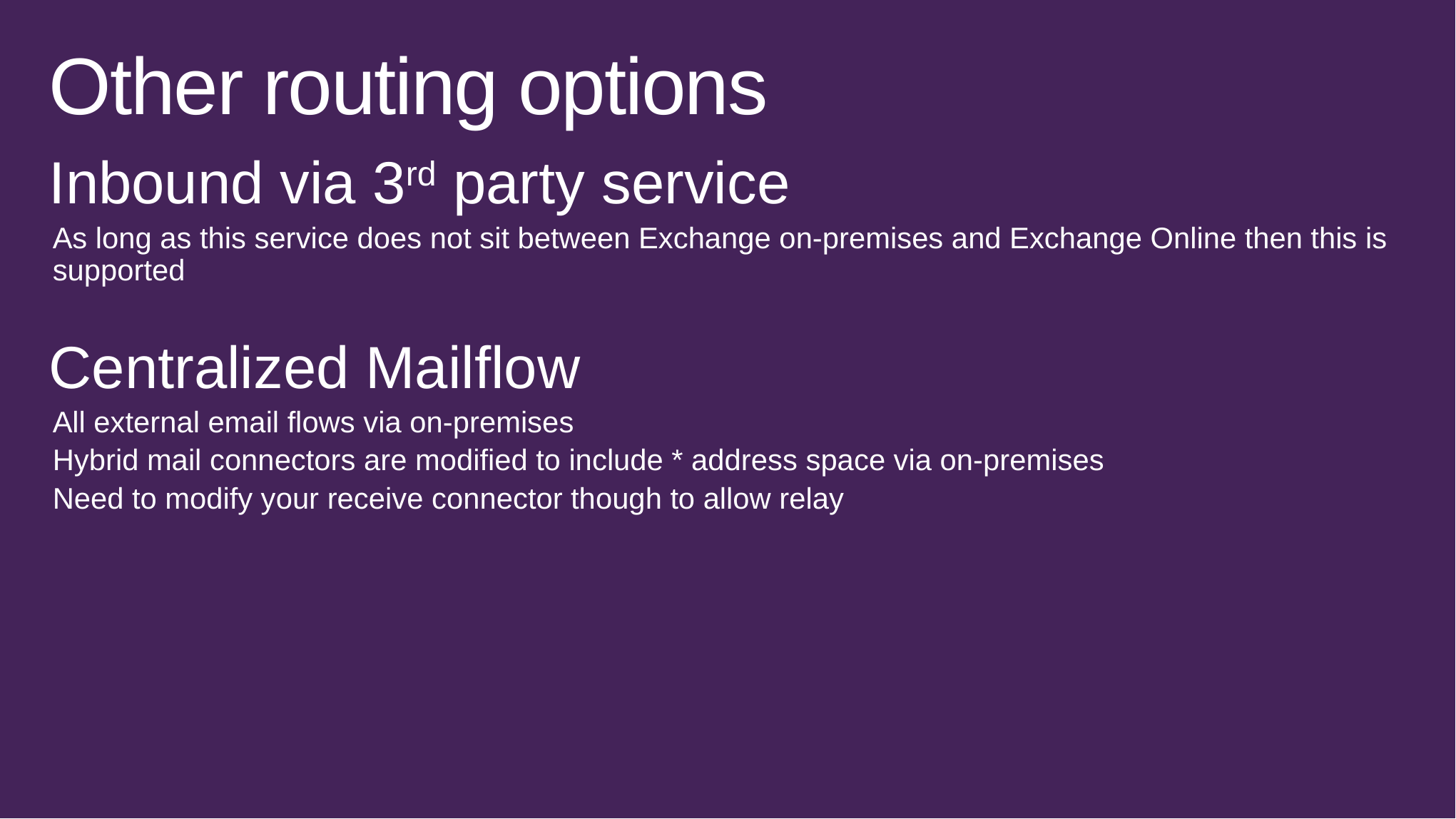

# Other routing options
Inbound via 3rd party service
As long as this service does not sit between Exchange on-premises and Exchange Online then this is supported

Centralized Mailflow
All external email flows via on-premises
Hybrid mail connectors are modified to include * address space via on-premises
Need to modify your receive connector though to allow relay